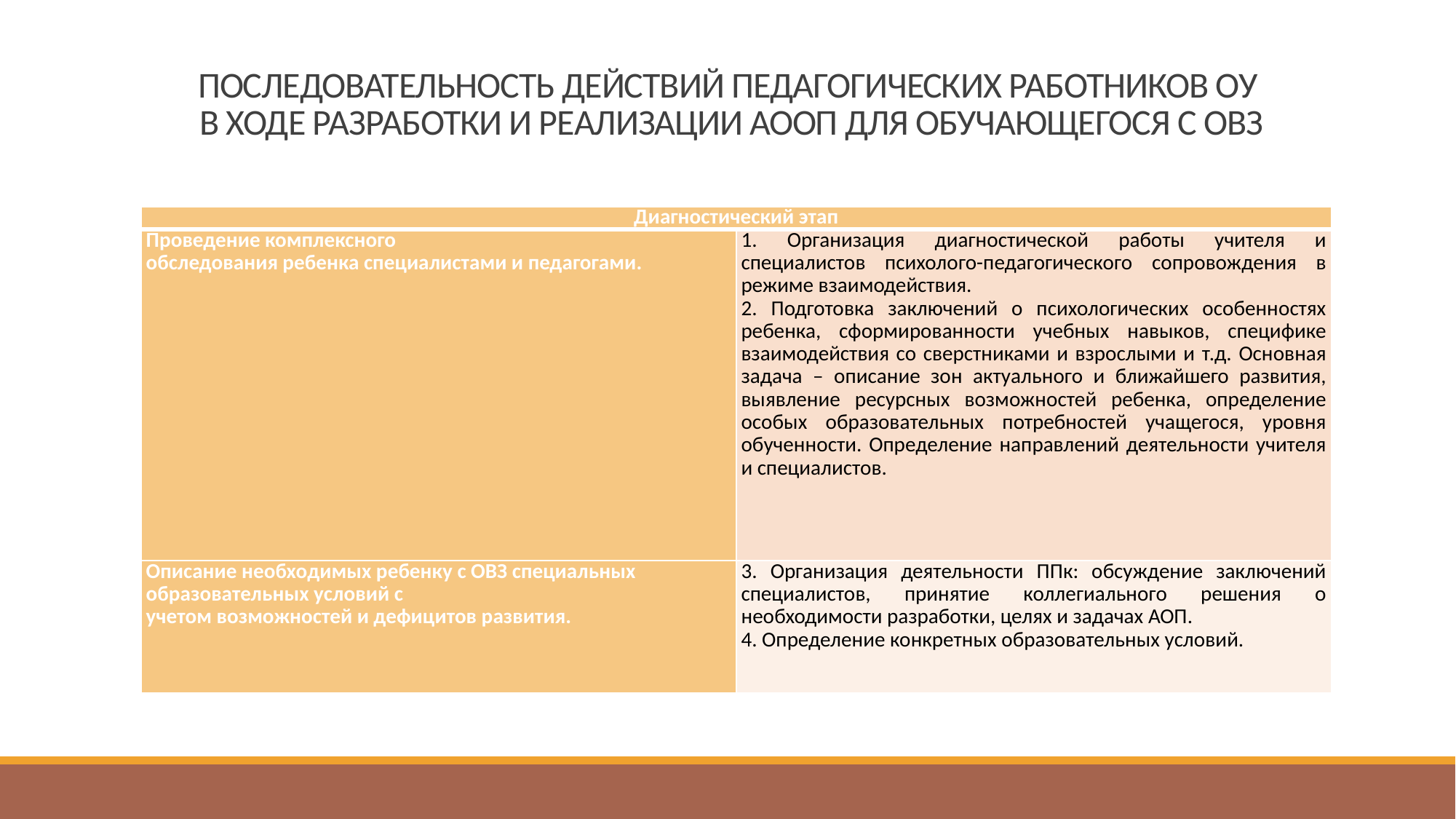

# ПОСЛЕДОВАТЕЛЬНОСТЬ ДЕЙСТВИЙ ПЕДАГОГИЧЕСКИХ РАБОТНИКОВ ОУ В ХОДЕ РАЗРАБОТКИ И РЕАЛИЗАЦИИ АООП ДЛЯ ОБУЧАЮЩЕГОСЯ С ОВЗ
| Диагностический этап |  |
| --- | --- |
| Проведение комплексного обследования ребенка специалистами и педагогами. | 1. Организация диагностической работы учителя и специалистов психолого-педагогического сопровождения в режиме взаимодействия. 2. Подготовка заключений о психологических особенностях ребенка, сформированности учебных навыков, специфике взаимодействия со сверстниками и взрослыми и т.д. Основная задача – описание зон актуального и ближайшего развития, выявление ресурсных возможностей ребенка, определение особых образовательных потребностей учащегося, уровня обученности. Определение направлений деятельности учителя и специалистов. |
| Описание необходимых ребенку с ОВЗ специальных образовательных условий с учетом возможностей и дефицитов развития. | 3. Организация деятельности ППк: обсуждение заключений специалистов, принятие коллегиального решения о необходимости разработки, целях и задачах АОП. 4. Определение конкретных образовательных условий. |